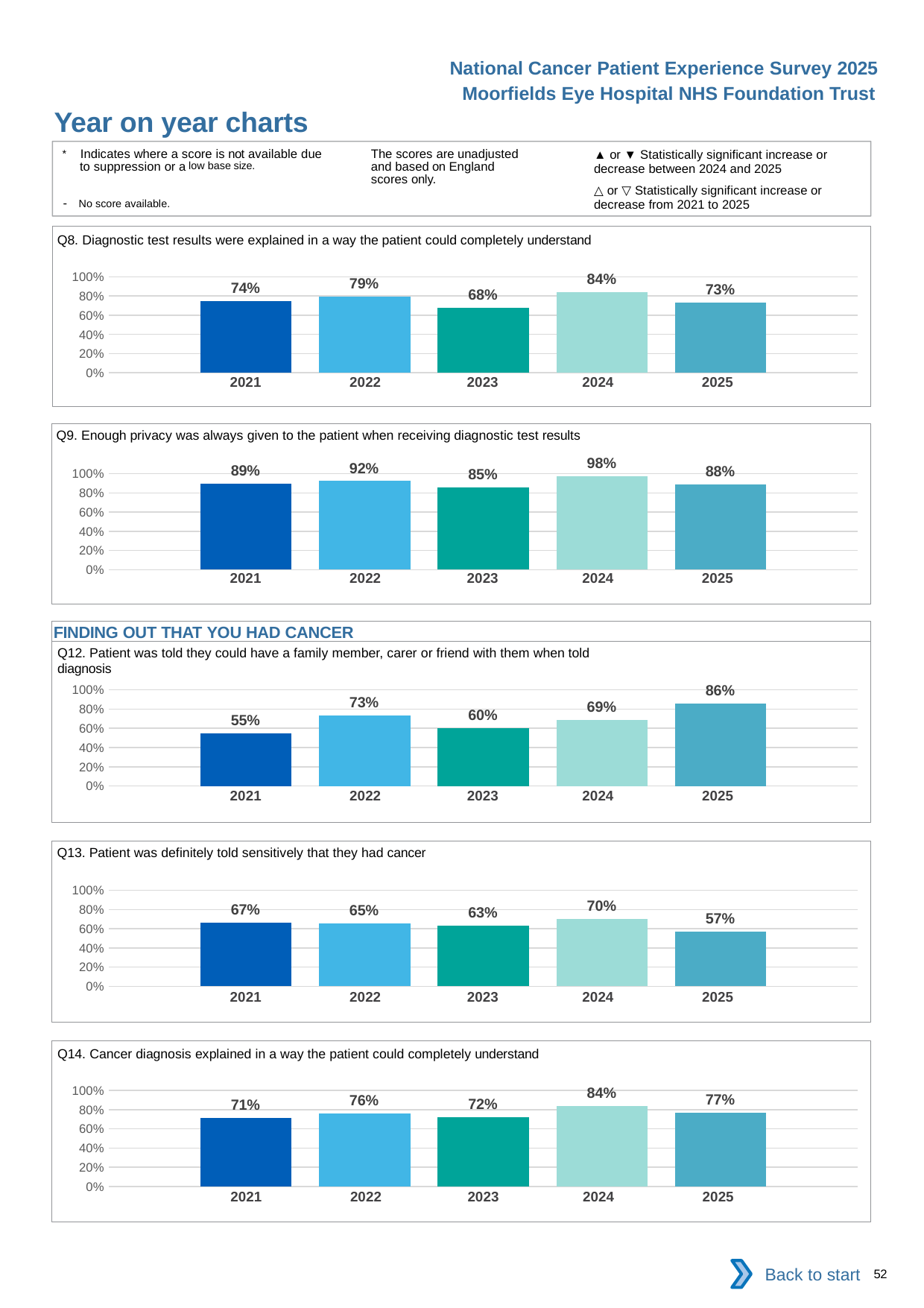

National Cancer Patient Experience Survey 2025
Moorfields Eye Hospital NHS Foundation Trust
Year on year charts (2)

The scores are unadjusted and based on England scores only.
*  Indicates where a score is not available due to suppression or a low base size.
- No score available.
▲ or ▼ Statistically significant increase or decrease between 2024 and 2025
△ or ▽ Statistically significant increase or decrease from 2021 to 2025
Q8. Diagnostic test results were explained in a way the patient could completely understand

### Chart

| Category | 2021 | 2022 | 2023 | 2024 | 2025 |
|---|---|---|---|---|---|
| Category 1 | 0.7435898 | 0.7948718 | 0.6764706 | 0.8372093 | 0.7307692 |
| 2021 | 2022 | 2023 | 2024 | 2025 |
| --- | --- | --- | --- | --- |
|  |  |  |  |  |
Q9. Enough privacy was always given to the patient when receiving diagnostic test results

### Chart

| Category | 2021 | 2022 | 2023 | 2024 | 2025 |
|---|---|---|---|---|---|
| Category 1 | 0.8947368 | 0.9230769 | 0.8529412 | 0.9761904 | 0.8846154 |
| 2021 | 2022 | 2023 | 2024 | 2025 |
| --- | --- | --- | --- | --- |
|  |  |  |  |  |
FINDING OUT THAT YOU HAD CANCER
Q12. Patient was told they could have a family member, carer or friend with them when told diagnosis

### Chart

| Category | 2021 | 2022 | 2023 | 2024 | 2025 |
|---|---|---|---|---|---|
| Category 1 | 0.55 | 0.7317073 | 0.6 | 0.6888889 | 0.8571429 |
| 2021 | 2022 | 2023 | 2024 | 2025 |
| --- | --- | --- | --- | --- |
|  |  |  |  |  |
Q13. Patient was definitely told sensitively that they had cancer

### Chart

| Category | 2021 | 2022 | 2023 | 2024 | 2025 |
|---|---|---|---|---|---|
| Category 1 | 0.6666667 | 0.6521739 | 0.6341463 | 0.7 | 0.5666667 |
| 2021 | 2022 | 2023 | 2024 | 2025 |
| --- | --- | --- | --- | --- |
|  |  |  |  |  |
Q14. Cancer diagnosis explained in a way the patient could completely understand

### Chart

| Category | 2021 | 2022 | 2023 | 2024 | 2025 |
|---|---|---|---|---|---|
| Category 1 | 0.7142857 | 0.7608696 | 0.7209302 | 0.8367347 | 0.7666667 |
| 2021 | 2022 | 2023 | 2024 | 2025 |
| --- | --- | --- | --- | --- |
|  |  |  |  |  |
Back to start

52